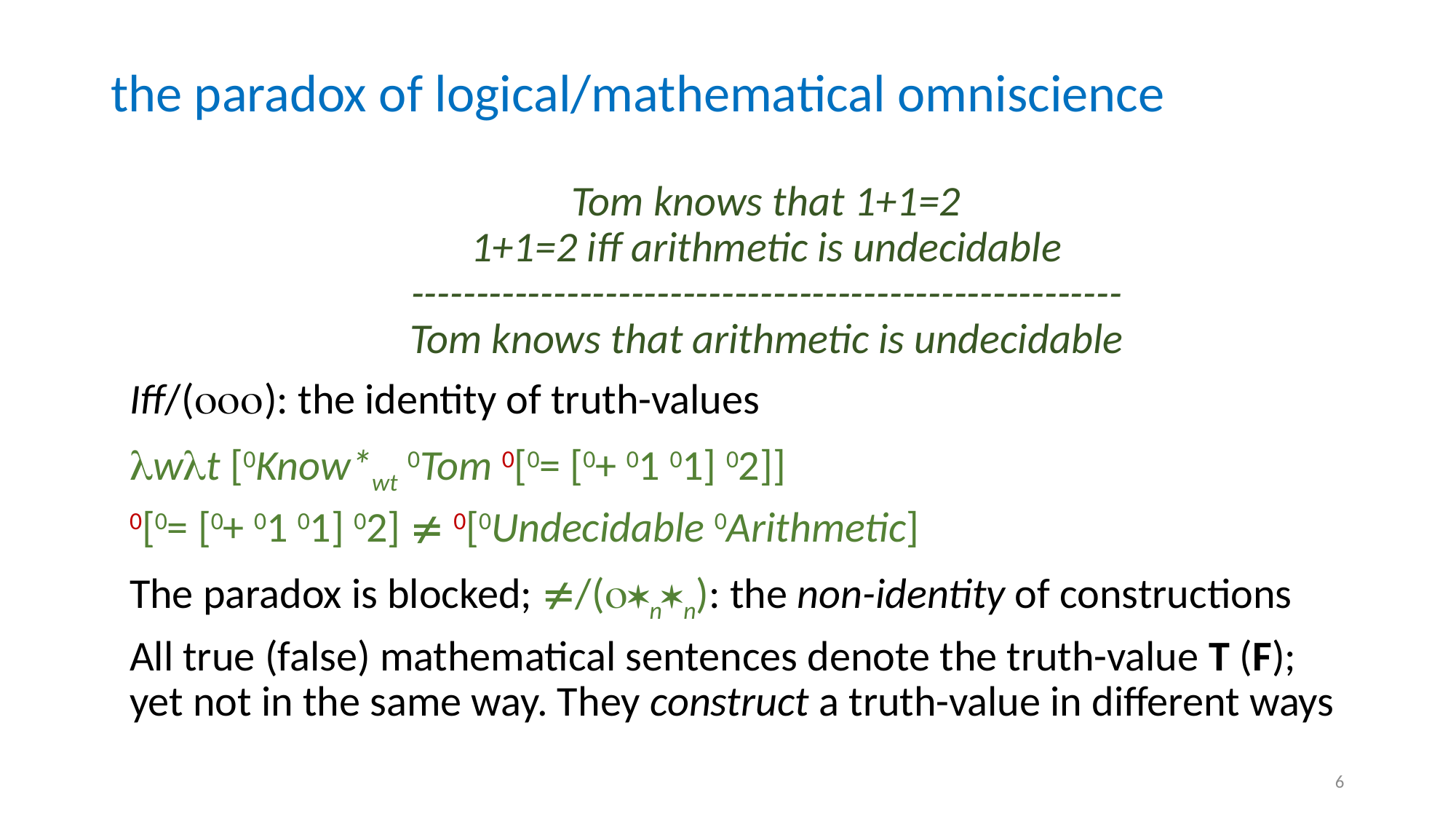

# the paradox of logical/mathematical omniscience
Tom knows that 1+1=2
1+1=2 iff arithmetic is undecidable
-------------------------------------------------------
Tom knows that arithmetic is undecidable
Iff/(οοο): the identity of truth-values
λwλt [0Know*wt 0Tom 0[0= [0+ 01 01] 02]]
0[0= [0+ 01 01] 02] ≠ 0[0Undecidable 0Arithmetic]
The paradox is blocked; ≠/(ο∗n∗n): the non-identity of constructions
All true (false) mathematical sentences denote the truth-value T (F);
yet not in the same way. They construct a truth-value in different ways

6